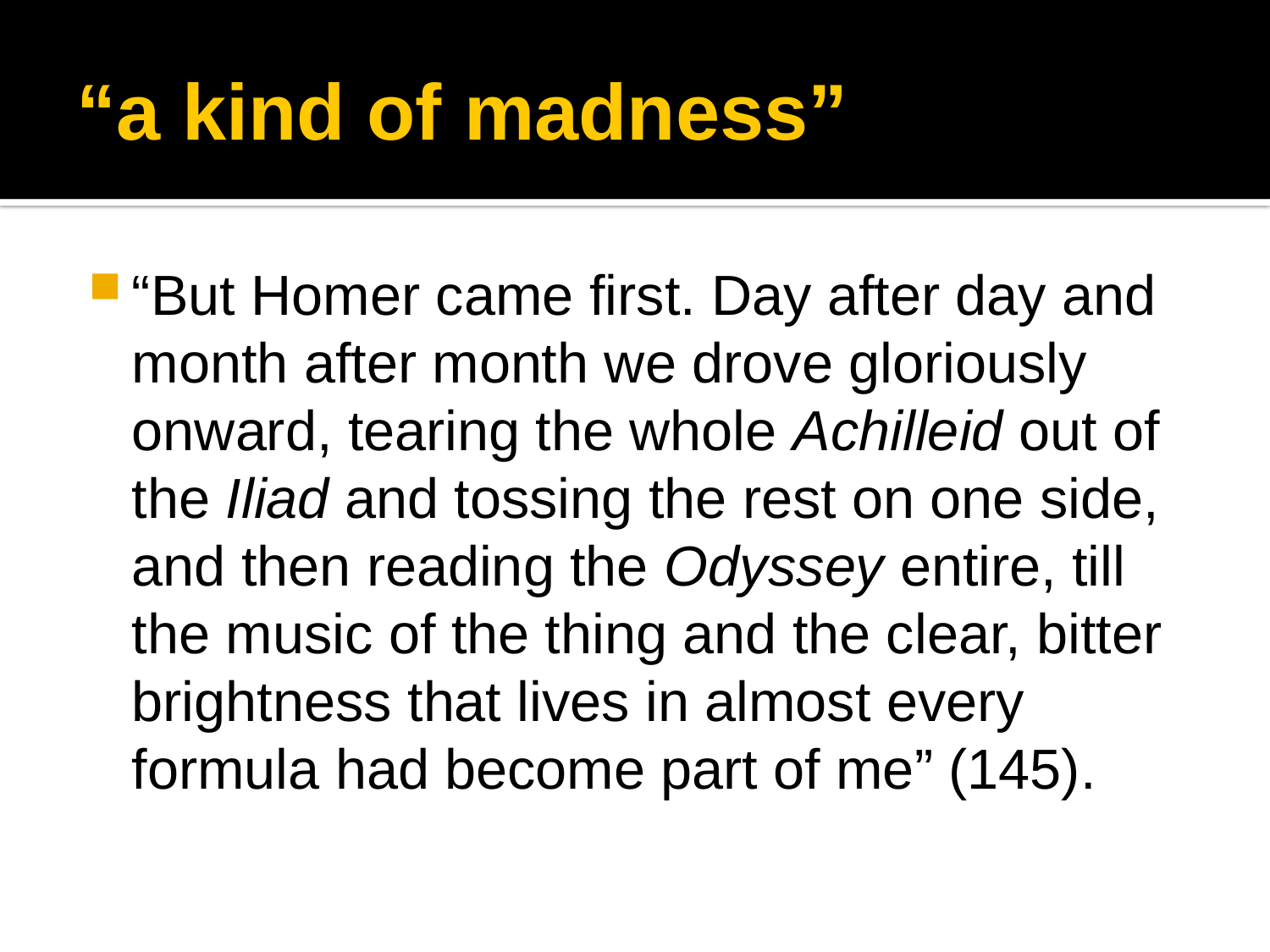

# “a kind of madness”
“But Homer came first. Day after day and month after month we drove gloriously onward, tearing the whole Achilleid out of the Iliad and tossing the rest on one side, and then reading the Odyssey entire, till the music of the thing and the clear, bitter brightness that lives in almost every formula had become part of me” (145).